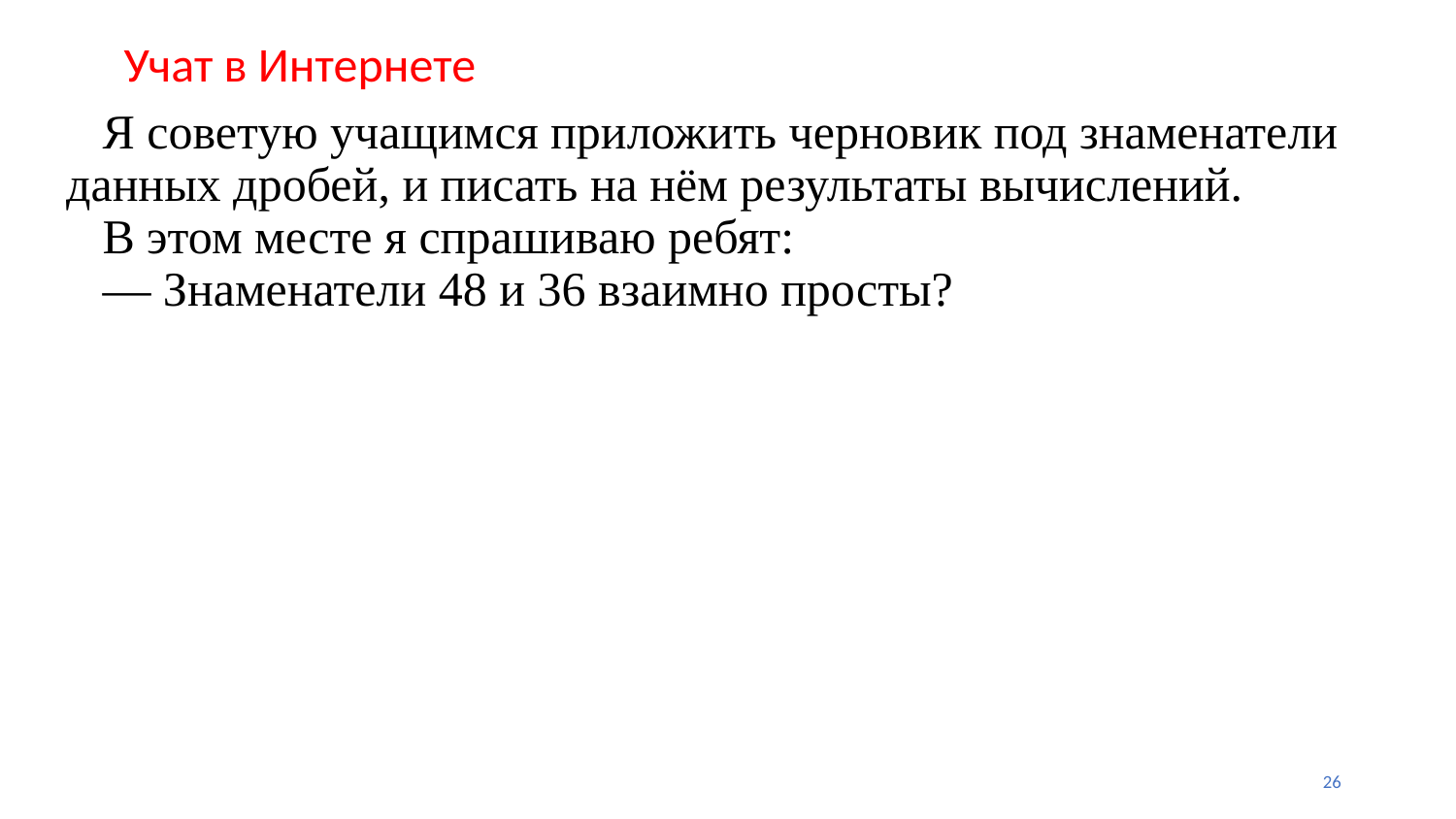

# Учат в Интернете
   Я советую учащимся приложить черновик под знаменатели данных дробей, и писать на нём результаты вычислений.
   В этом месте я спрашиваю ребят:
   — Знаменатели 48 и 36 взаимно просты?
26